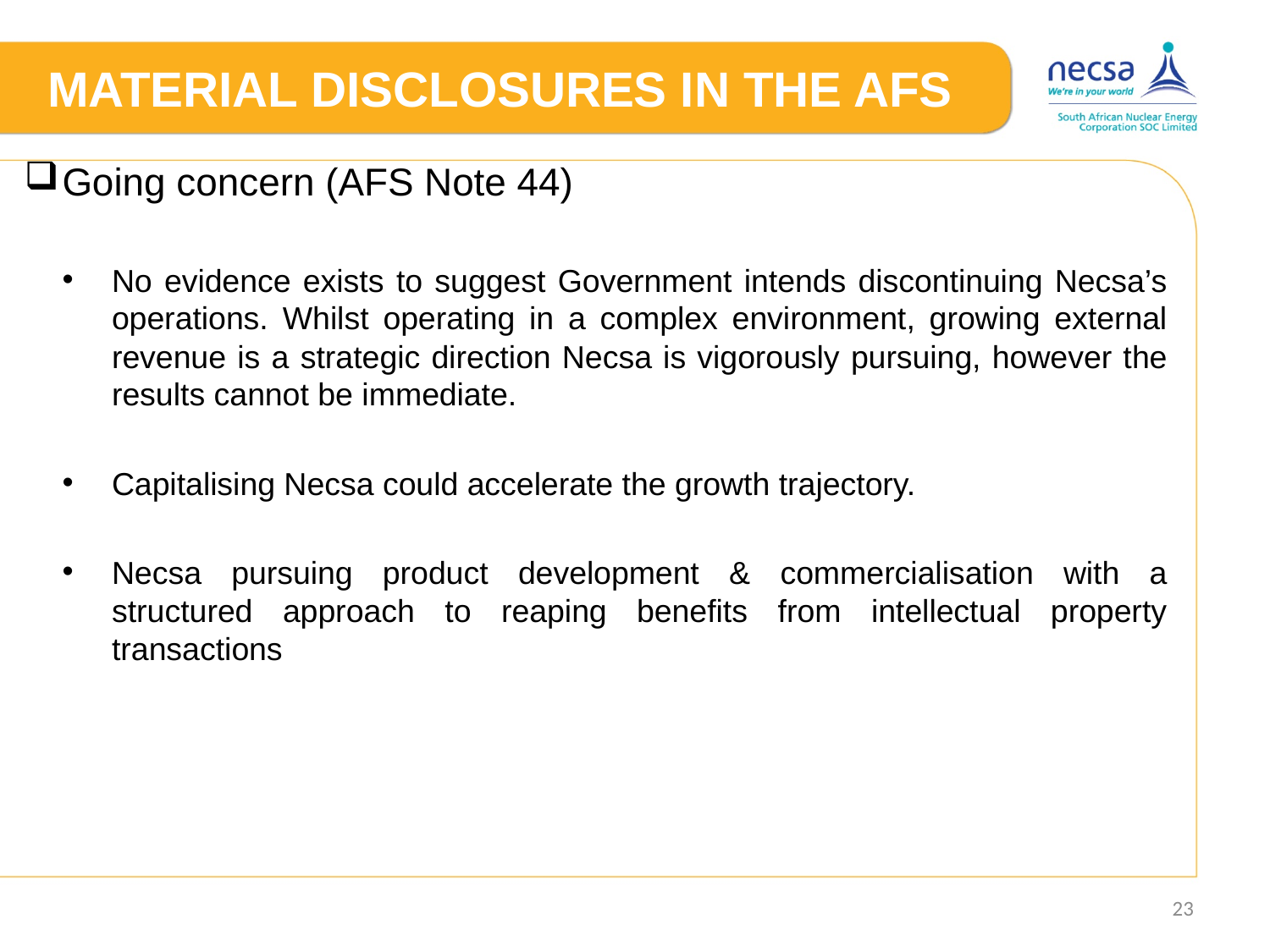

# MATERIAL DISCLOSURES IN THE AFS
Going concern (AFS Note 44)

No evidence exists to suggest Government intends discontinuing Necsa’s operations. Whilst operating in a complex environment, growing external revenue is a strategic direction Necsa is vigorously pursuing, however the results cannot be immediate.

Capitalising Necsa could accelerate the growth trajectory.

Necsa pursuing product development & commercialisation with a structured approach to reaping benefits from intellectual property transactions

23